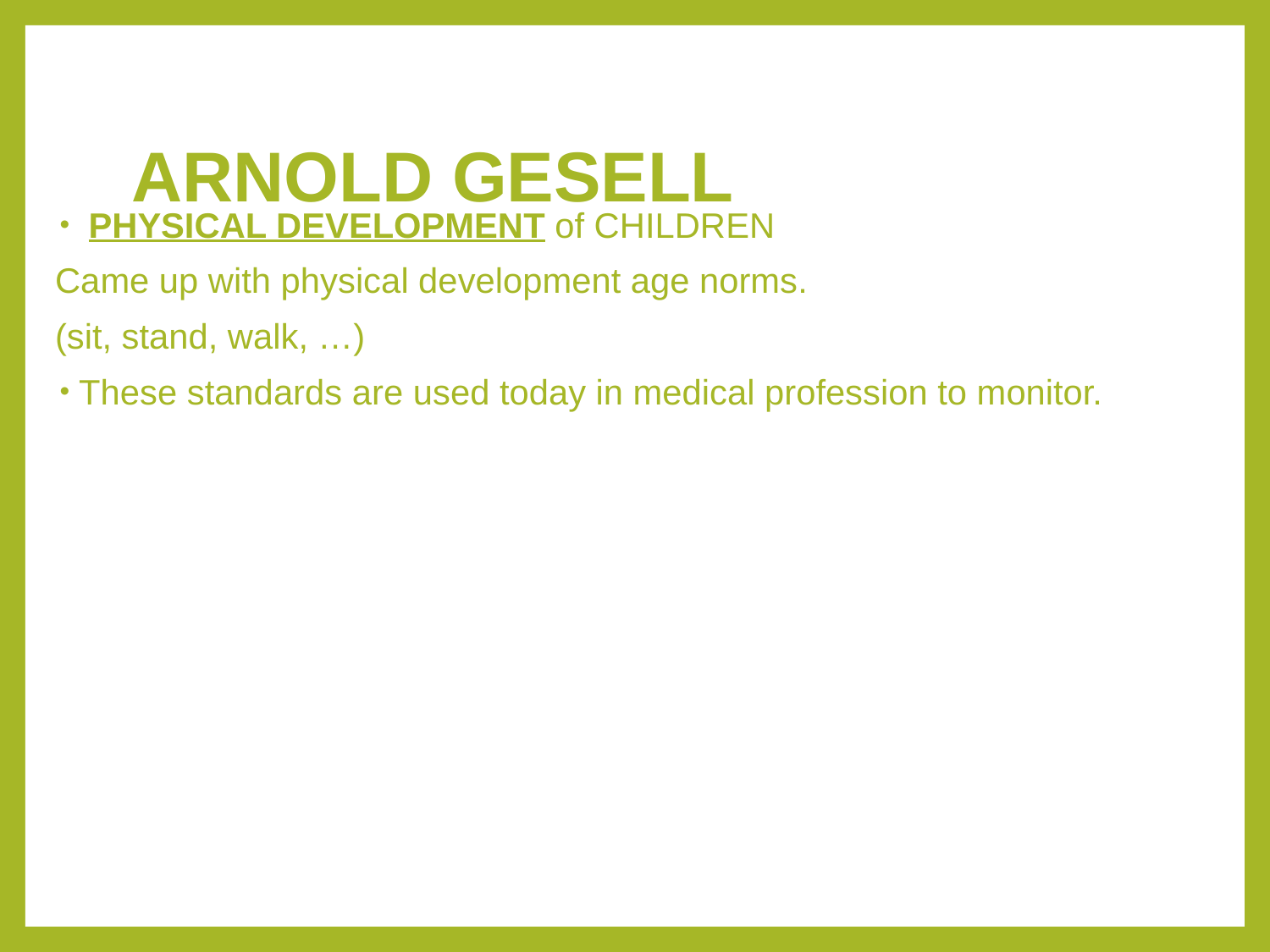

# ARNOLD GESELL
 PHYSICAL DEVELOPMENT of CHILDREN
Came up with physical development age norms.
(sit, stand, walk, …)
These standards are used today in medical profession to monitor.